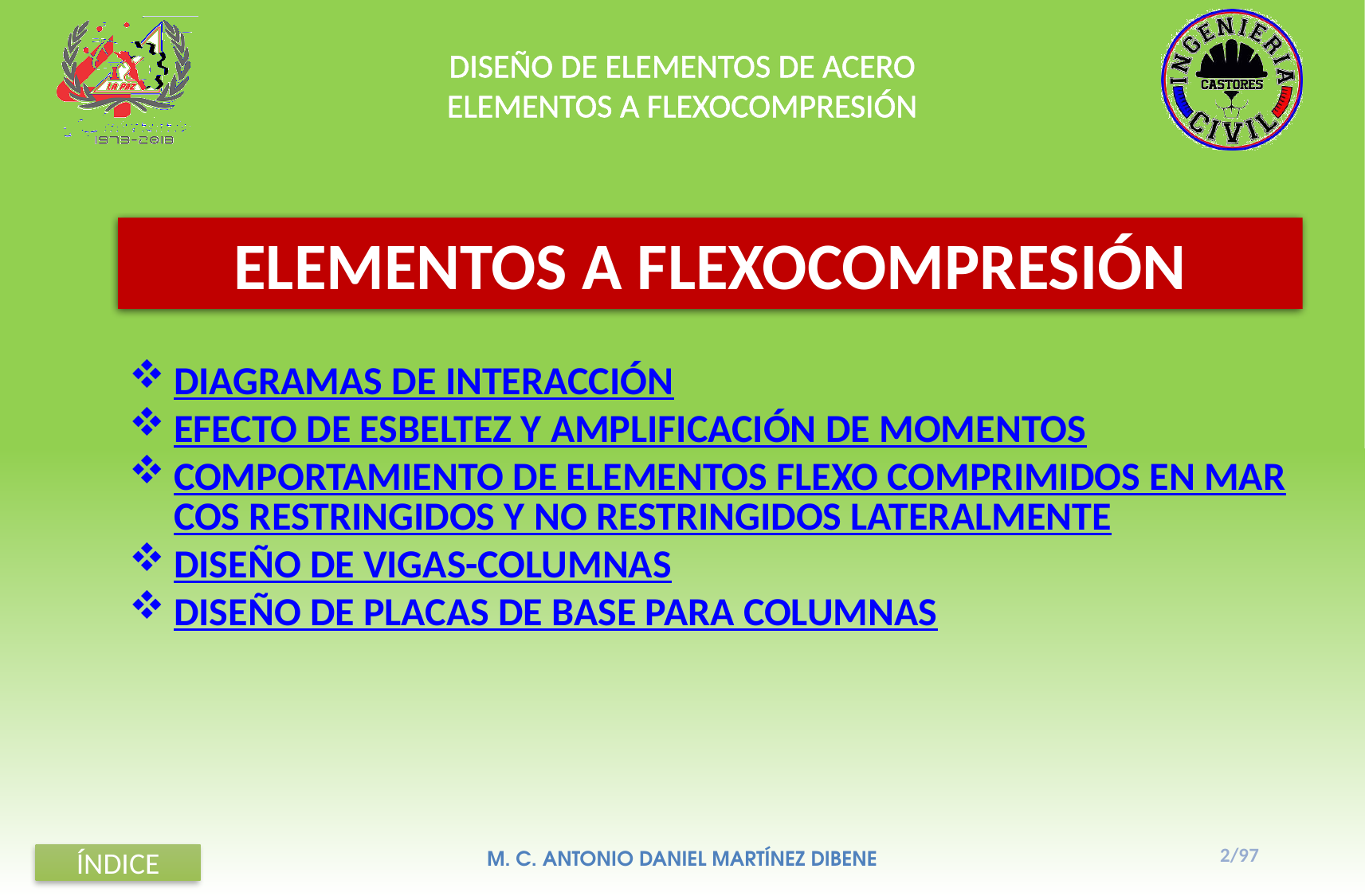

DISEÑO DE ELEMENTOS DE ACERO
ELEMENTOS A FLEXOCOMPRESIÓN

ELEMENTOS A FLEXOCOMPRESIÓN
DIAGRAMAS DE INTERACCIÓN
EFECTO DE ESBELTEZ Y AMPLIFICACIÓN DE MOMENTOS
COMPORTAMIENTO DE ELEMENTOS FLEXO COMPRIMIDOS EN MARCOS RESTRINGIDOS Y NO RESTRINGIDOS LATERALMENTE
DISEÑO DE VIGAS-COLUMNAS
DISEÑO DE PLACAS DE BASE PARA COLUMNAS
2/97
M. C. ANTONIO DANIEL MARTÍNEZ DIBENE
ÍNDICE